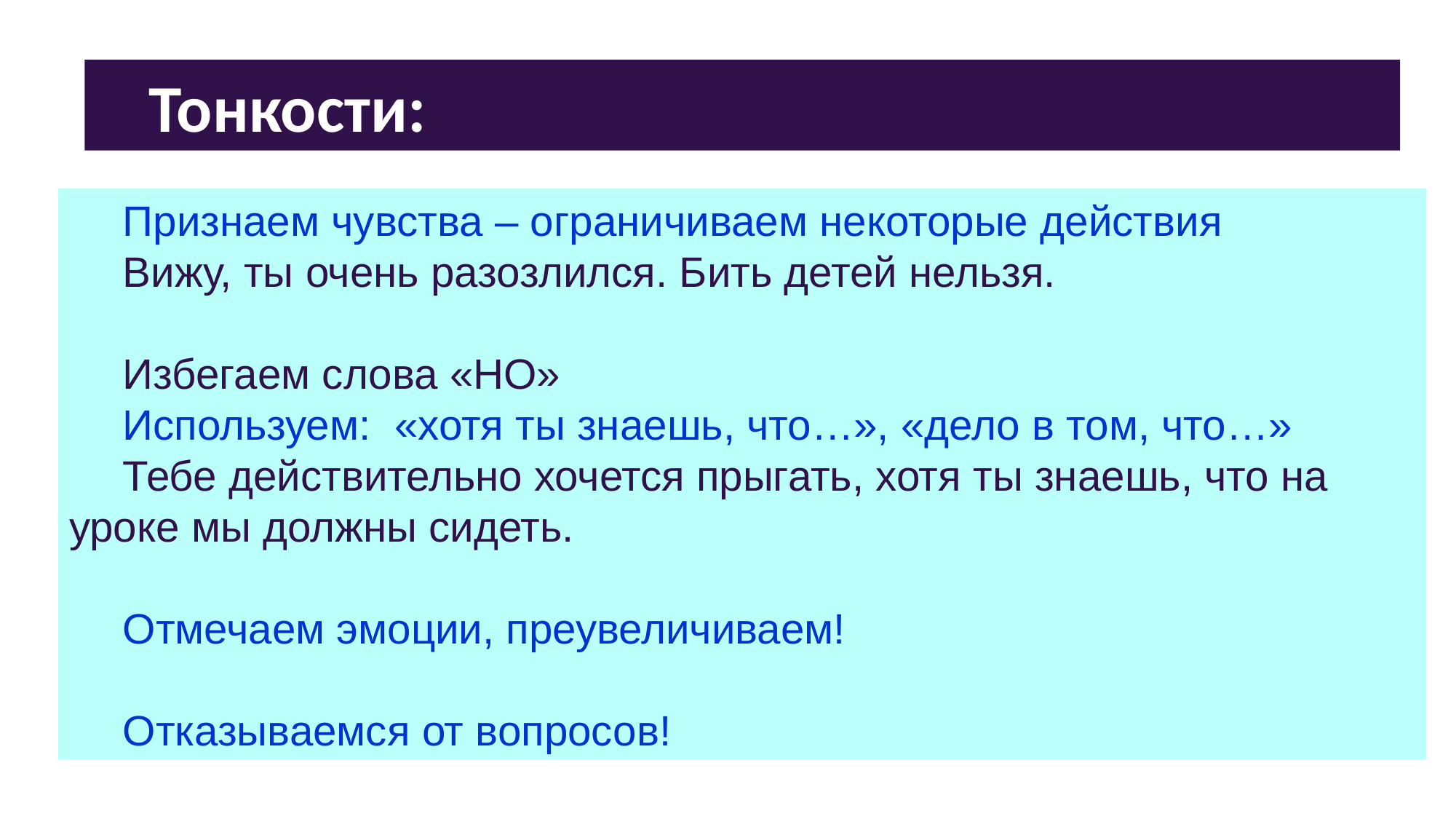

Тонкости:
Признаем чувства – ограничиваем некоторые действия
Вижу, ты очень разозлился. Бить детей нельзя.

Избегаем слова «НО»
Используем:  «хотя ты знаешь, что…», «дело в том, что…»
Тебе действительно хочется прыгать, хотя ты знаешь, что на уроке мы должны сидеть.

Отмечаем эмоции, преувеличиваем!

Отказываемся от вопросов!